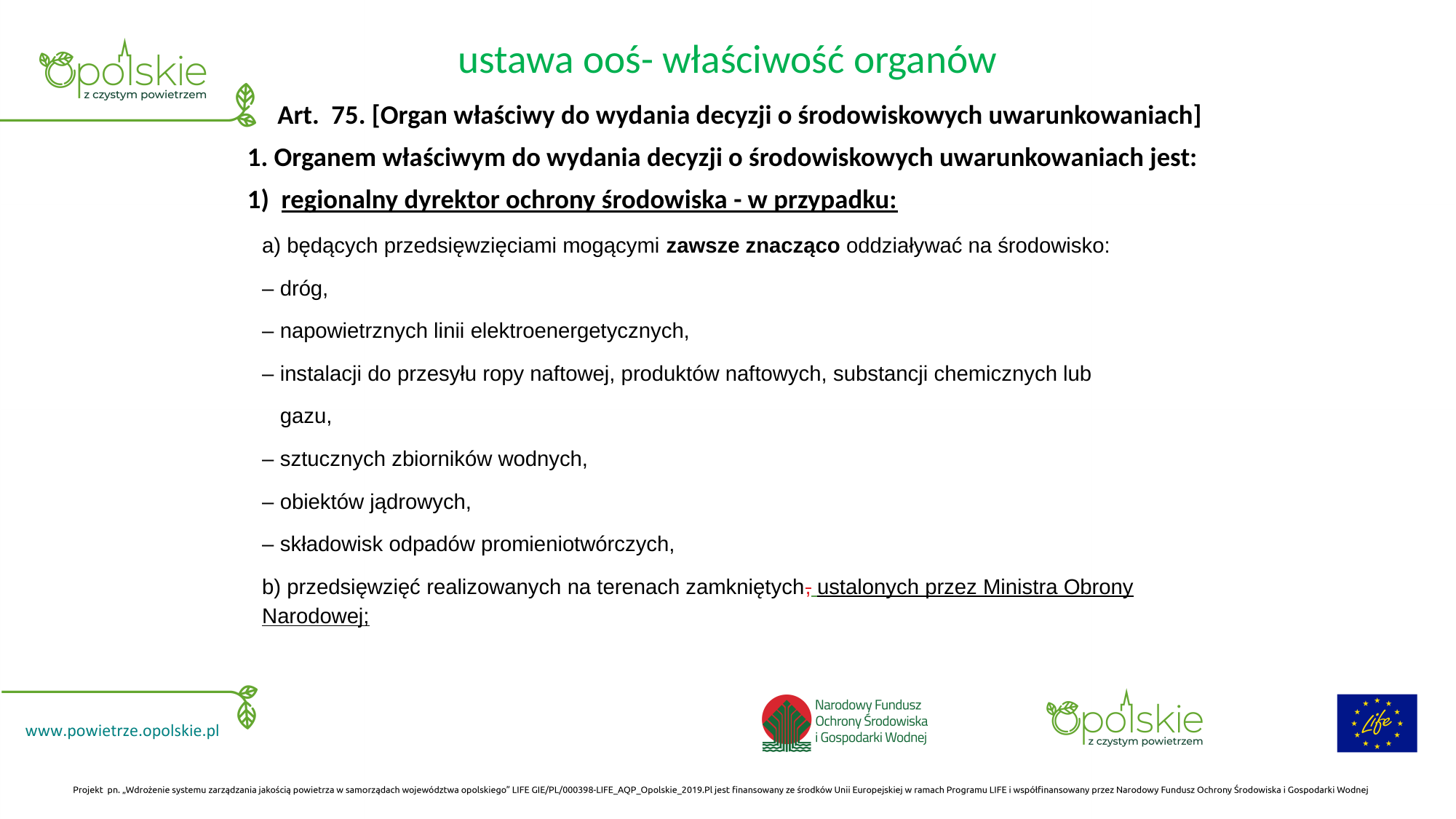

# ustawa ooś- właściwość organów
     Art.  75. [Organ właściwy do wydania decyzji o środowiskowych uwarunkowaniach]
1. Organem właściwym do wydania decyzji o środowiskowych uwarunkowaniach jest:
1)  regionalny dyrektor ochrony środowiska - w przypadku:
a) będących przedsięwzięciami mogącymi zawsze znacząco oddziaływać na środowisko:
– dróg,
– napowietrznych linii elektroenergetycznych,
– instalacji do przesyłu ropy naftowej, produktów naftowych, substancji chemicznych lub
   gazu,
– sztucznych zbiorników wodnych,
– obiektów jądrowych,
– składowisk odpadów promieniotwórczych,
b) przedsięwzięć realizowanych na terenach zamkniętych, ustalonych przez Ministra Obrony Narodowej;